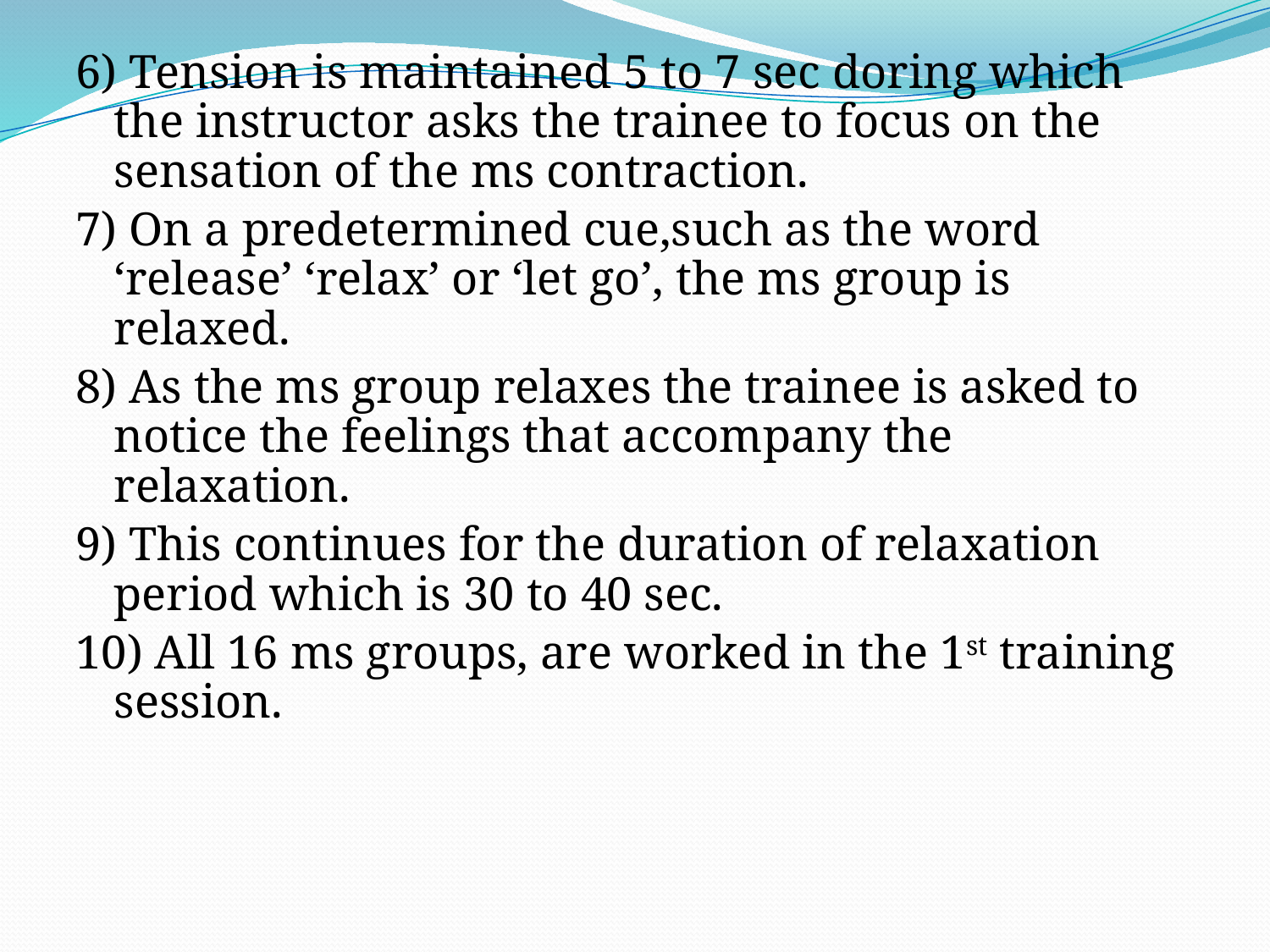

6) Tension is maintained 5 to 7 sec doring which the instructor asks the trainee to focus on the sensation of the ms contraction.
7) On a predetermined cue,such as the word ‘release’ ‘relax’ or ‘let go’, the ms group is relaxed.
8) As the ms group relaxes the trainee is asked to notice the feelings that accompany the relaxation.
9) This continues for the duration of relaxation period which is 30 to 40 sec.
10) All 16 ms groups, are worked in the 1st training session.
#